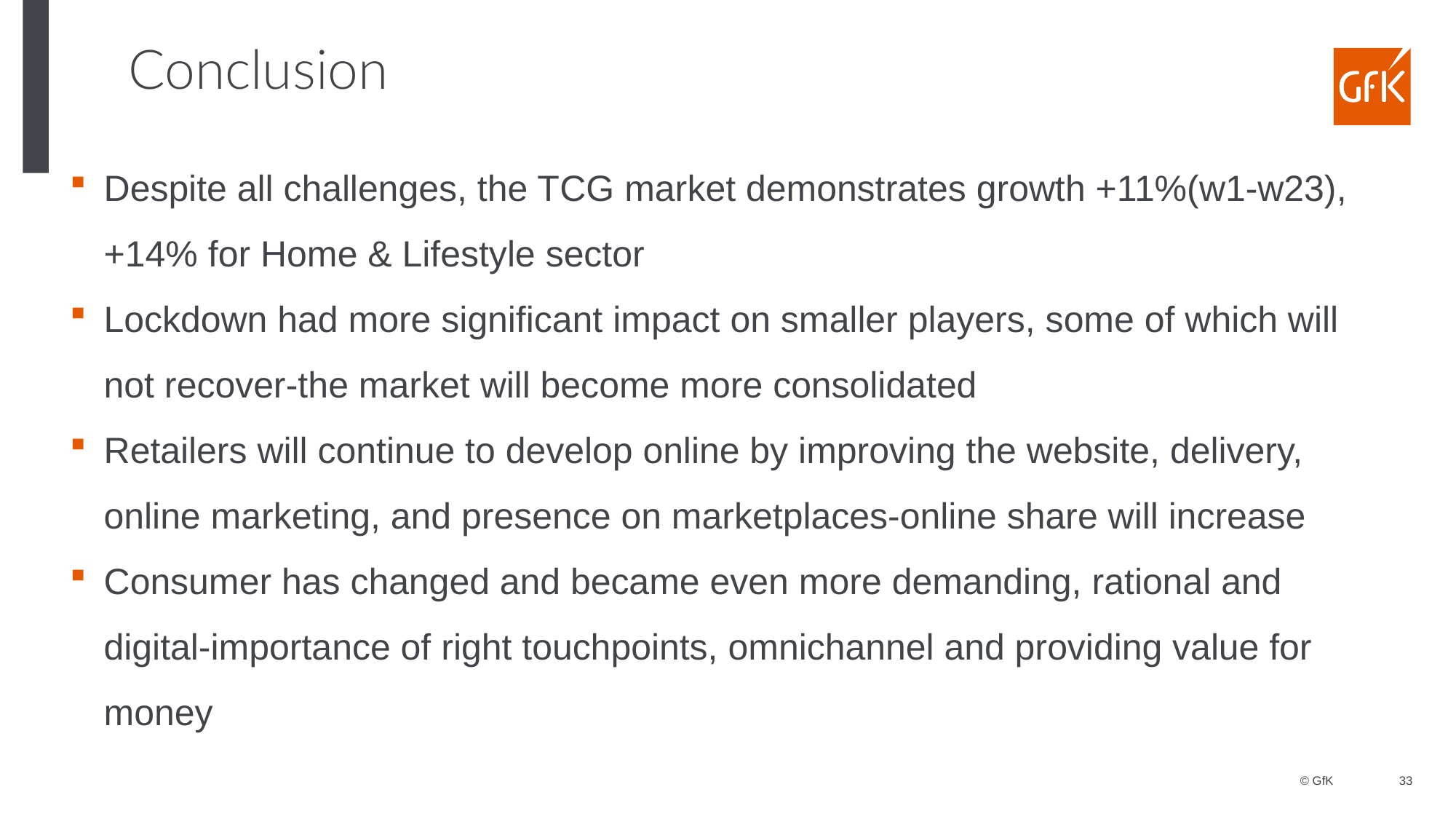

Conclusion
Despite all challenges, the TCG market demonstrates growth +11%(w1-w23), +14% for Home & Lifestyle sector
Lockdown had more significant impact on smaller players, some of which will not recover-the market will become more consolidated
Retailers will continue to develop online by improving the website, delivery, online marketing, and presence on marketplaces-online share will increase
Consumer has changed and became even more demanding, rational and digital-importance of right touchpoints, omnichannel and providing value for money
33